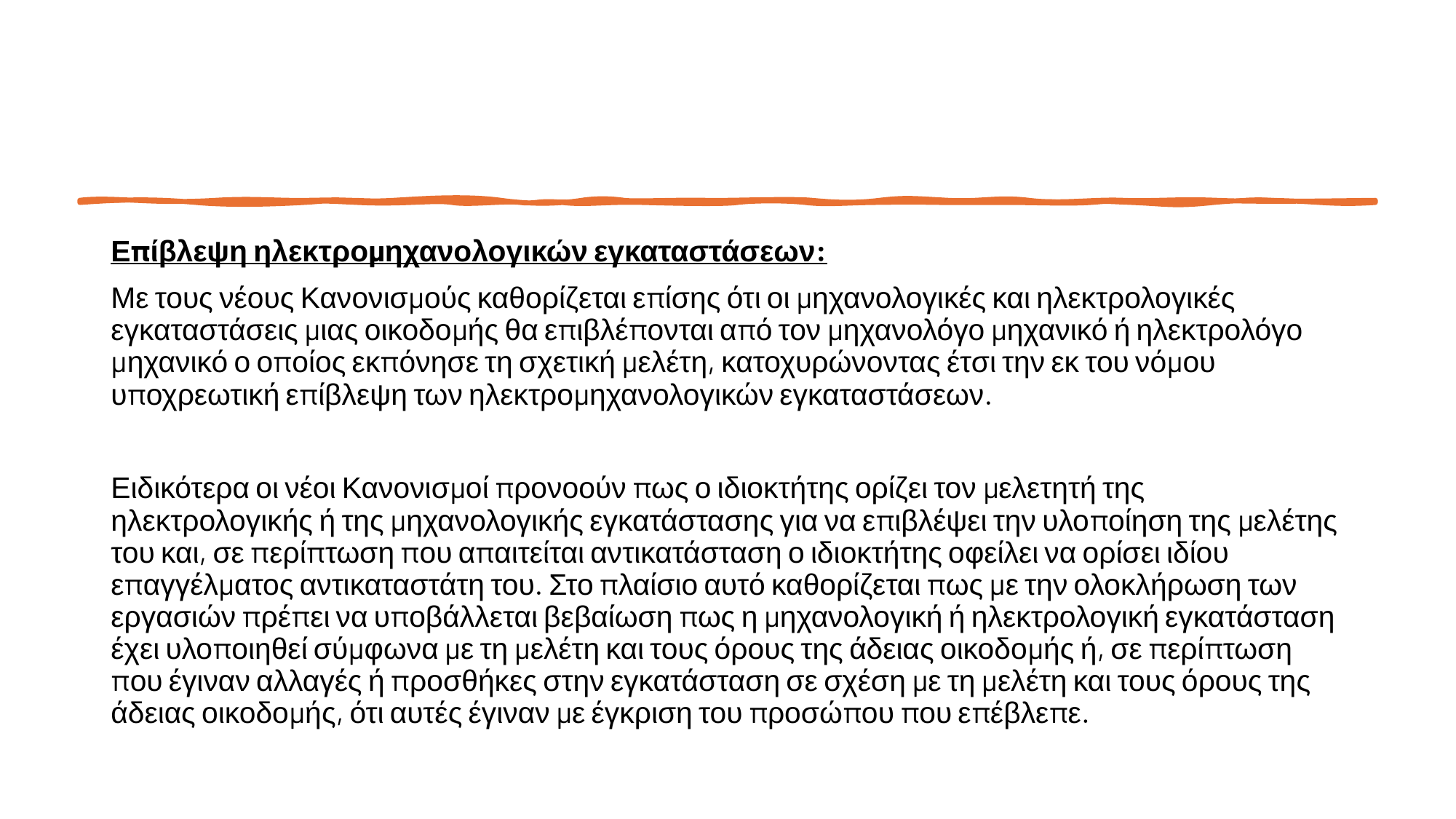

#

Επίβλεψη ηλεκτρομηχανολογικών εγκαταστάσεων:
Με τους νέους Κανονισμούς καθορίζεται επίσης ότι οι μηχανολογικές και ηλεκτρολογικές εγκαταστάσεις μιας οικοδομής θα επιβλέπονται από τον μηχανολόγο μηχανικό ή ηλεκτρολόγο μηχανικό ο οποίος εκπόνησε τη σχετική μελέτη, κατοχυρώνοντας έτσι την εκ του νόμου υποχρεωτική επίβλεψη των ηλεκτρομηχανολογικών εγκαταστάσεων.

Ειδικότερα οι νέοι Κανονισμοί προνοούν πως ο ιδιοκτήτης ορίζει τον μελετητή της ηλεκτρολογικής ή της μηχανολογικής εγκατάστασης για να επιβλέψει την υλοποίηση της μελέτης του και, σε περίπτωση που απαιτείται αντικατάσταση ο ιδιοκτήτης οφείλει να ορίσει ιδίου επαγγέλματος αντικαταστάτη του. Στο πλαίσιο αυτό καθορίζεται πως με την ολοκλήρωση των εργασιών πρέπει να υποβάλλεται βεβαίωση πως η μηχανολογική ή ηλεκτρολογική εγκατάσταση έχει υλοποιηθεί σύμφωνα με τη μελέτη και τους όρους της άδειας οικοδομής ή, σε περίπτωση που έγιναν αλλαγές ή προσθήκες στην εγκατάσταση σε σχέση με τη μελέτη και τους όρους της άδειας οικοδομής, ότι αυτές έγιναν με έγκριση του προσώπου που επέβλεπε.